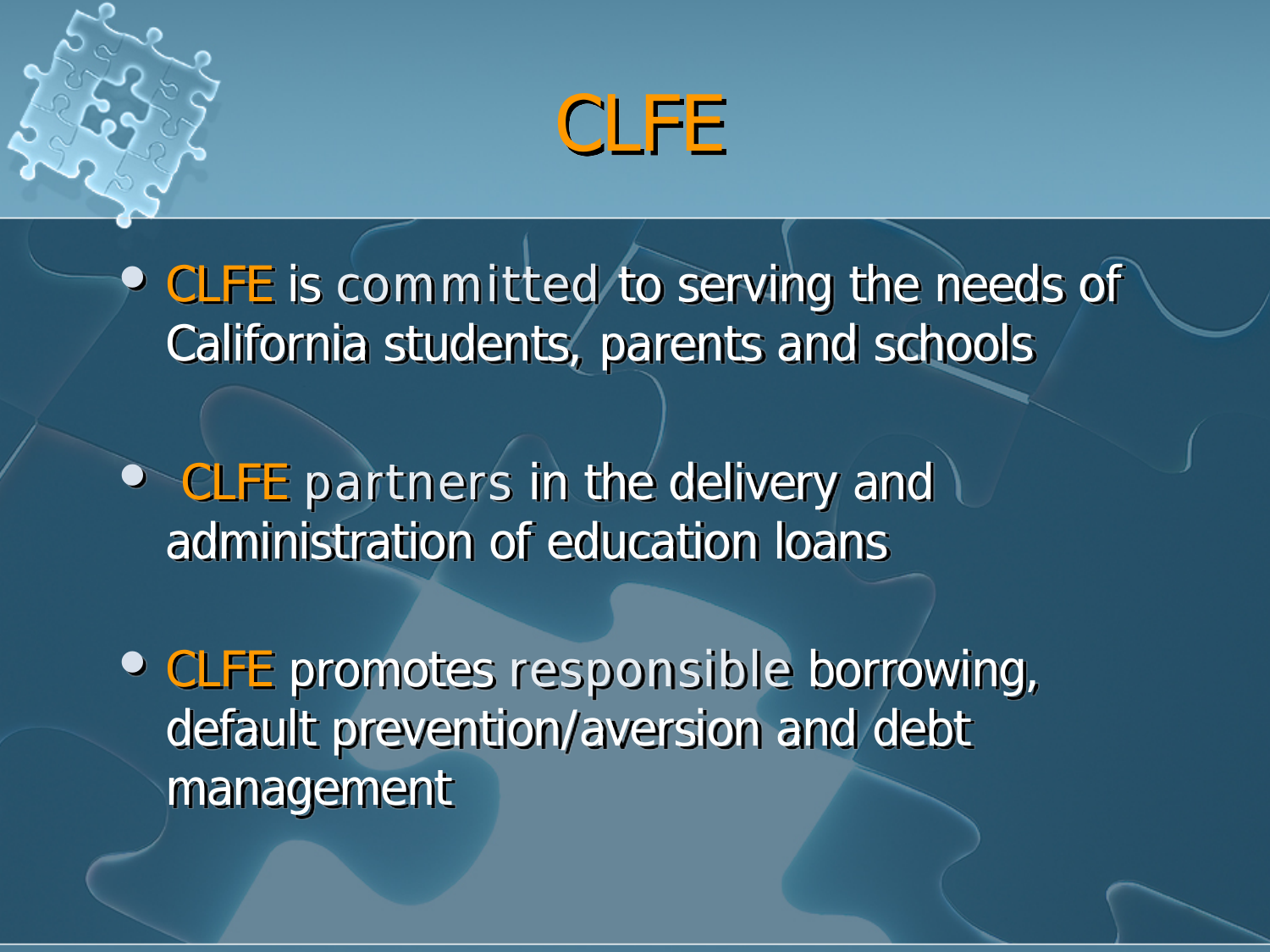

# CLFE
CLFE is committed to serving the needs of California students, parents and schools

 CLFE partners in the delivery and administration of education loans
CLFE promotes responsible borrowing, default prevention/aversion and debt management